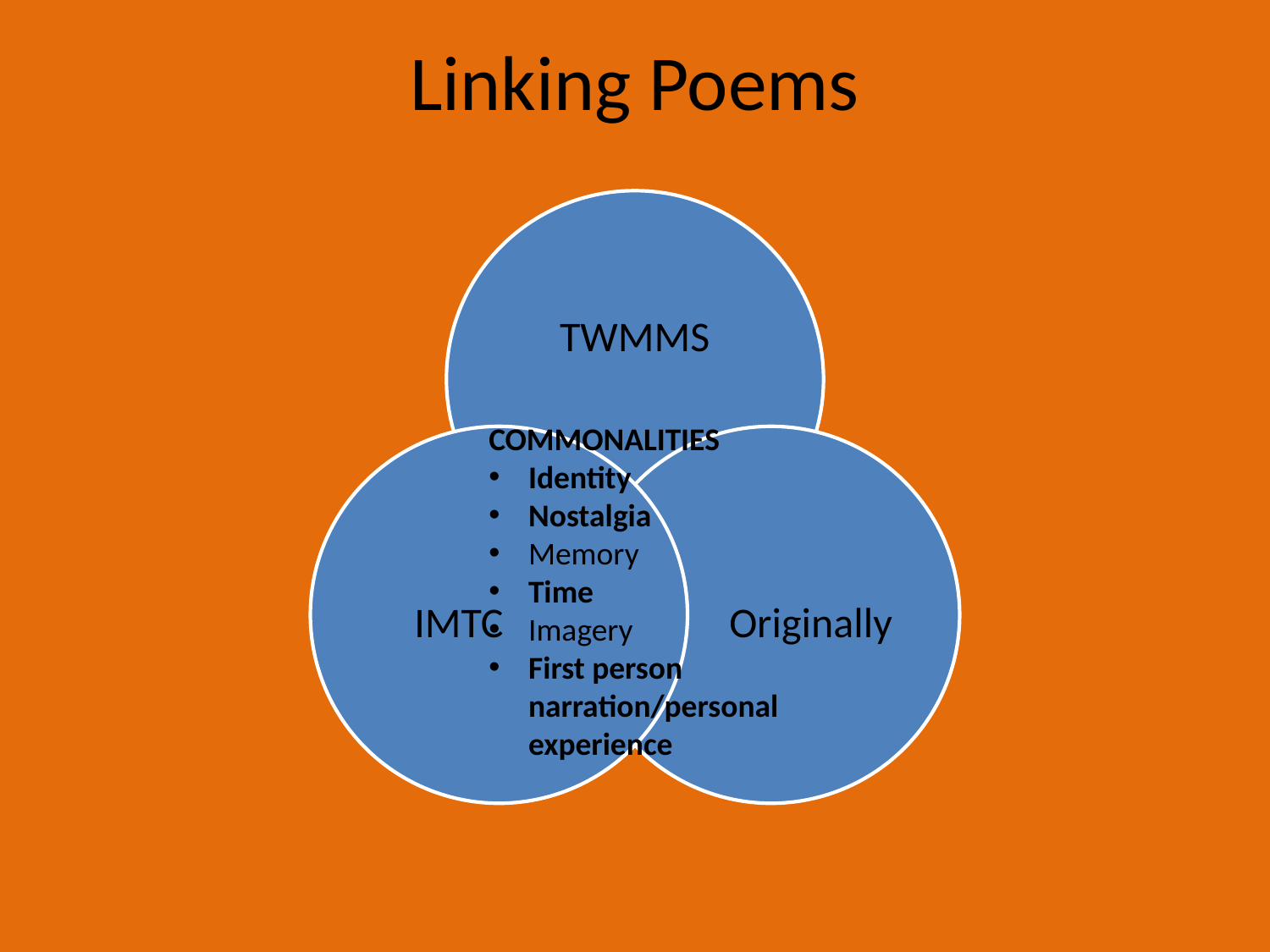

# Linking Poems
TWMMS
Originally
IMTC
COMMONALITIES
Identity
Nostalgia
Memory
Time
Imagery
First person narration/personal experience